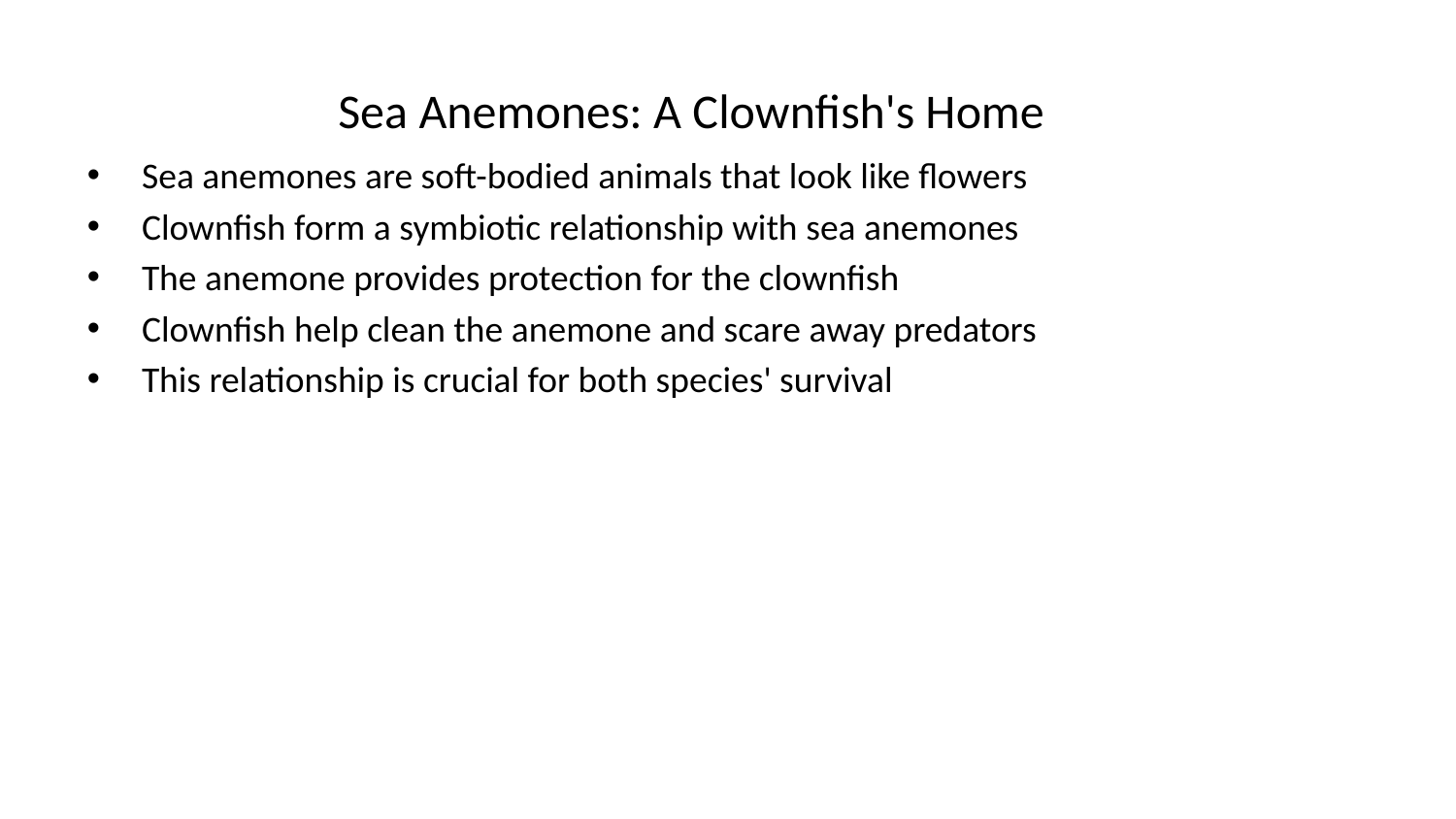

Sea Anemones: A Clownfish's Home
Sea anemones are soft-bodied animals that look like flowers
Clownfish form a symbiotic relationship with sea anemones
The anemone provides protection for the clownfish
Clownfish help clean the anemone and scare away predators
This relationship is crucial for both species' survival